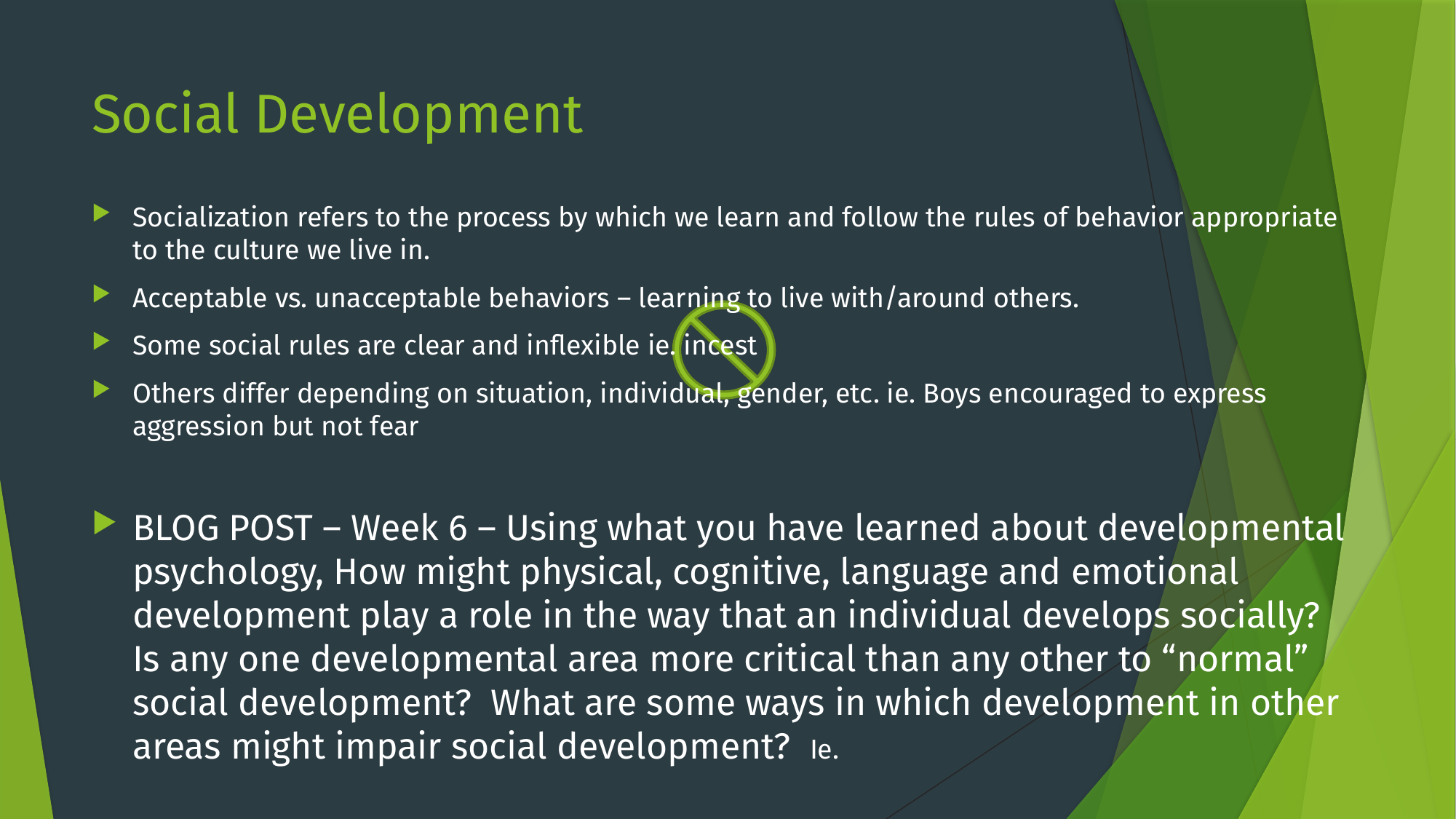

# Social Development
Socialization refers to the process by which we learn and follow the rules of behavior appropriate to the culture we live in.
Acceptable vs. unacceptable behaviors – learning to live with/around others.
Some social rules are clear and inflexible ie. incest
Others differ depending on situation, individual, gender, etc. ie. Boys encouraged to express aggression but not fear

BLOG POST – Week 6 – Using what you have learned about developmental psychology, How might physical, cognitive, language and emotional development play a role in the way that an individual develops socially?  Is any one developmental area more critical than any other to “normal” social development?  What are some ways in which development in other areas might impair social development?  Ie.